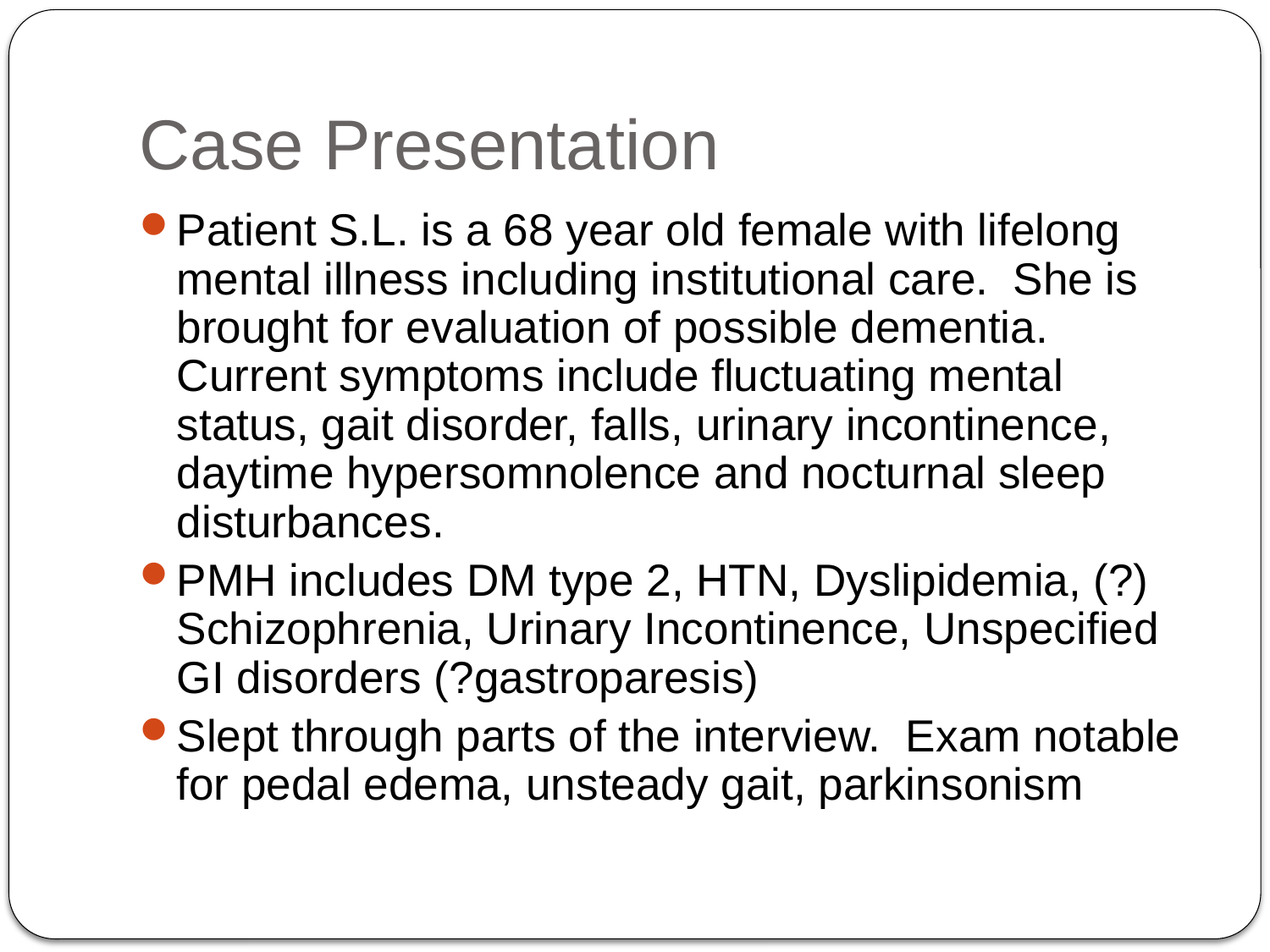

# Case Presentation
Patient S.L. is a 68 year old female with lifelong mental illness including institutional care.  She is brought for evaluation of possible dementia.  Current symptoms include fluctuating mental status, gait disorder, falls, urinary incontinence, daytime hypersomnolence and nocturnal sleep disturbances.
PMH includes DM type 2, HTN, Dyslipidemia, (?) Schizophrenia, Urinary Incontinence, Unspecified GI disorders (?gastroparesis)
Slept through parts of the interview.  Exam notable for pedal edema, unsteady gait, parkinsonism